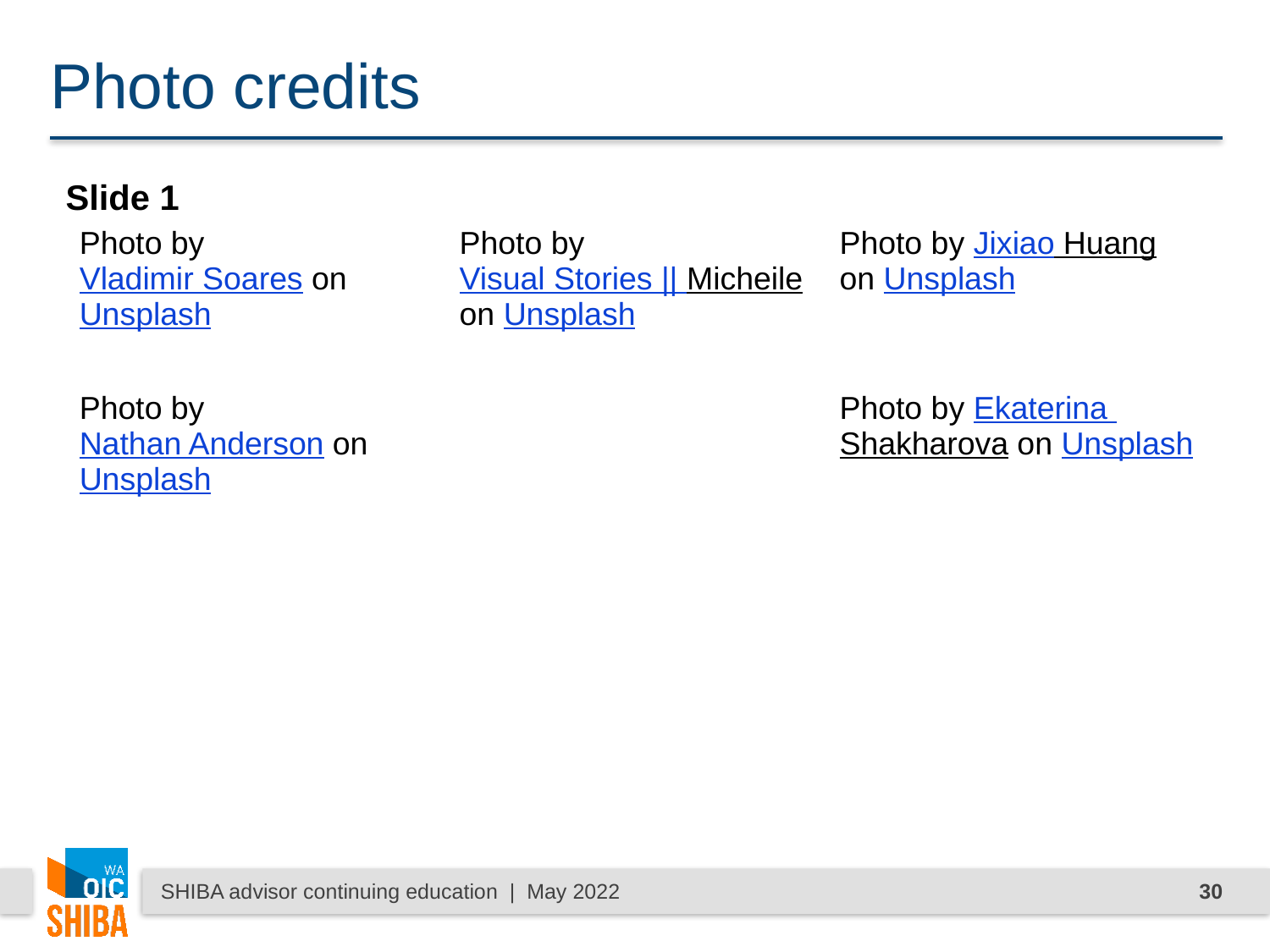

# Photo credits
Slide 1

| Photo by Vladimir Soares on Unsplash | Photo by Visual Stories || Micheile on Unsplash | Photo by Jixiao Huang on Unsplash |
| --- | --- | --- |
| Photo by Nathan Anderson on Unsplash |  | Photo by Ekaterina Shakharova on Unsplash |
SHIBA advisor continuing education  |  May 2022
30